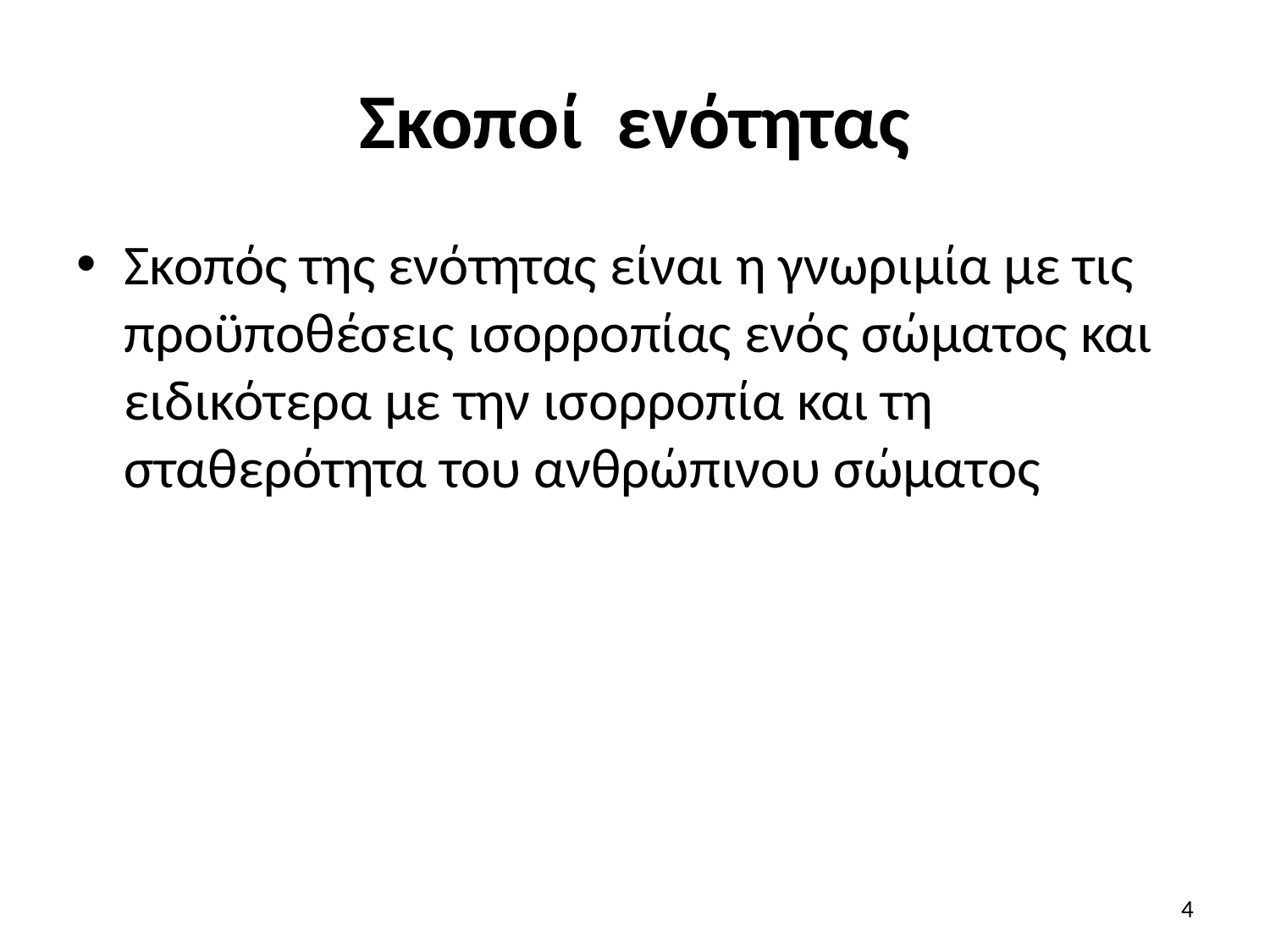

# Σκοποί  ενότητας
Σκοπός της ενότητας είναι η γνωριμία με τις προϋποθέσεις ισορροπίας ενός σώματος και ειδικότερα με την ισορροπία και τη σταθερότητα του ανθρώπινου σώματος
4